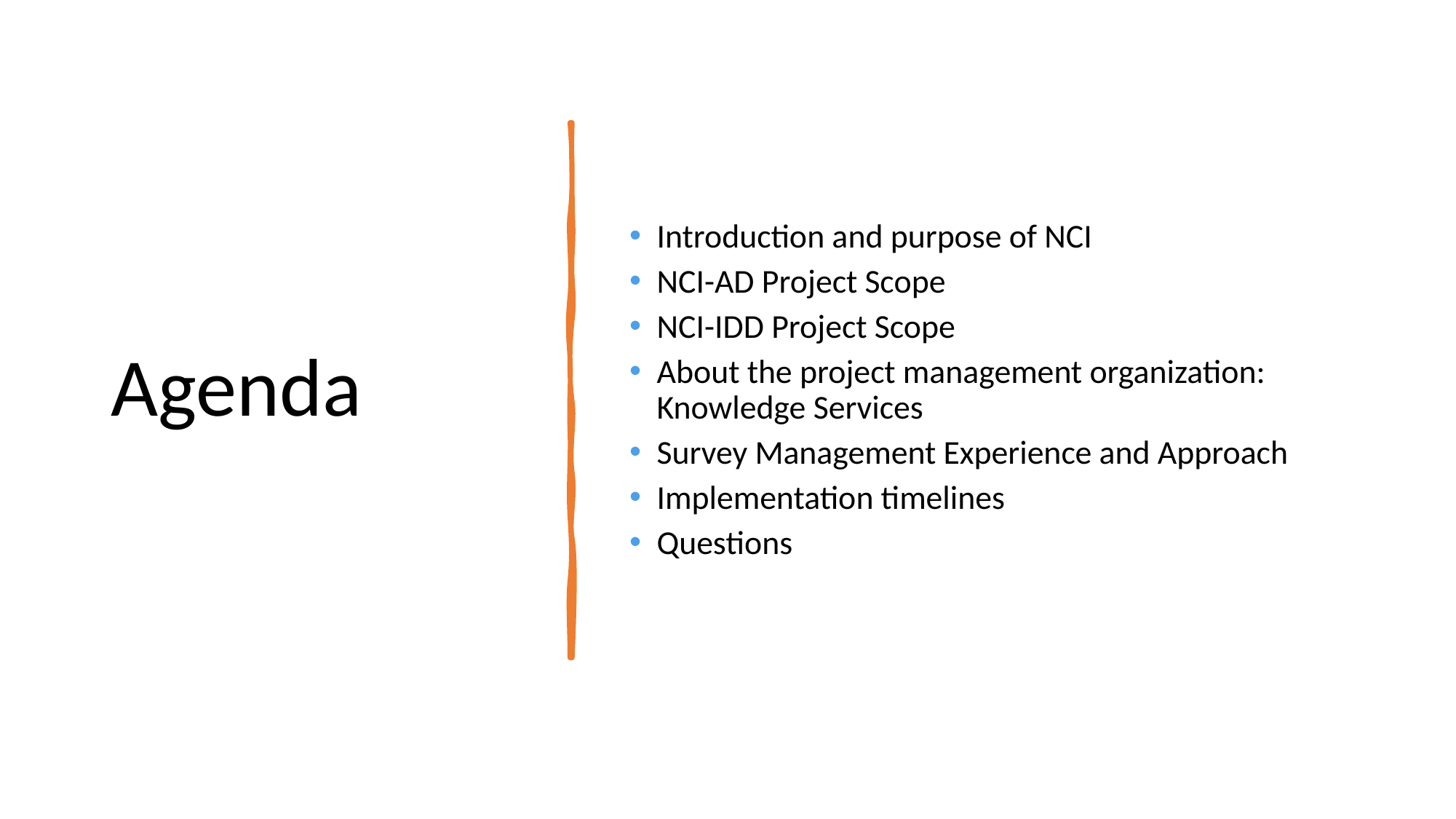

Agenda
Introduction and purpose of NCI
NCI-AD Project Scope
NCI-IDD Project Scope
About the project management organization: Knowledge Services
Survey Management Experience and Approach
Implementation timelines
Questions